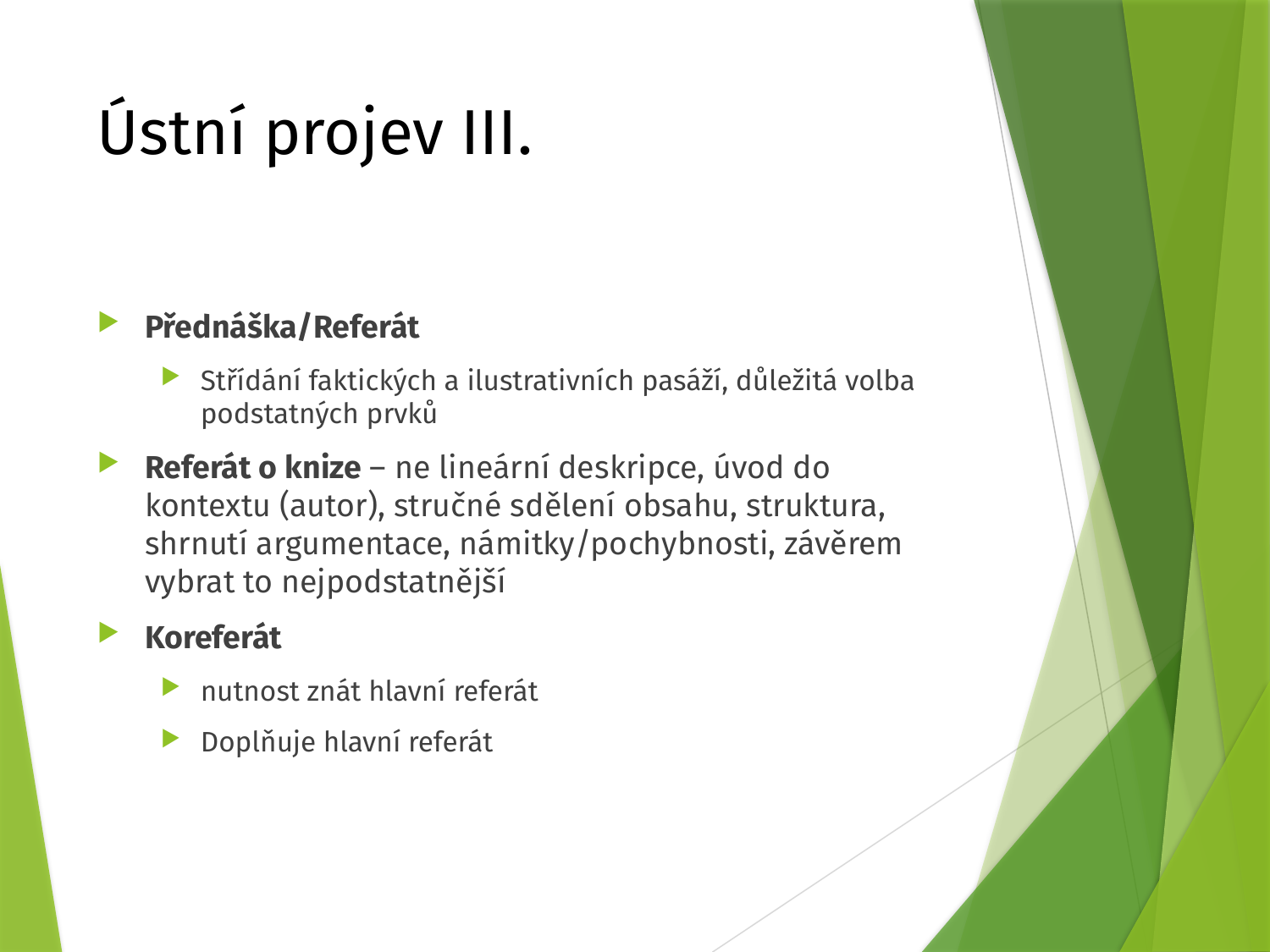

# Ústní projev III.
Přednáška/Referát
Střídání faktických a ilustrativních pasáží, důležitá volba podstatných prvků
Referát o knize – ne lineární deskripce, úvod do kontextu (autor), stručné sdělení obsahu, struktura, shrnutí argumentace, námitky/pochybnosti, závěrem vybrat to nejpodstatnější
Koreferát
nutnost znát hlavní referát
Doplňuje hlavní referát